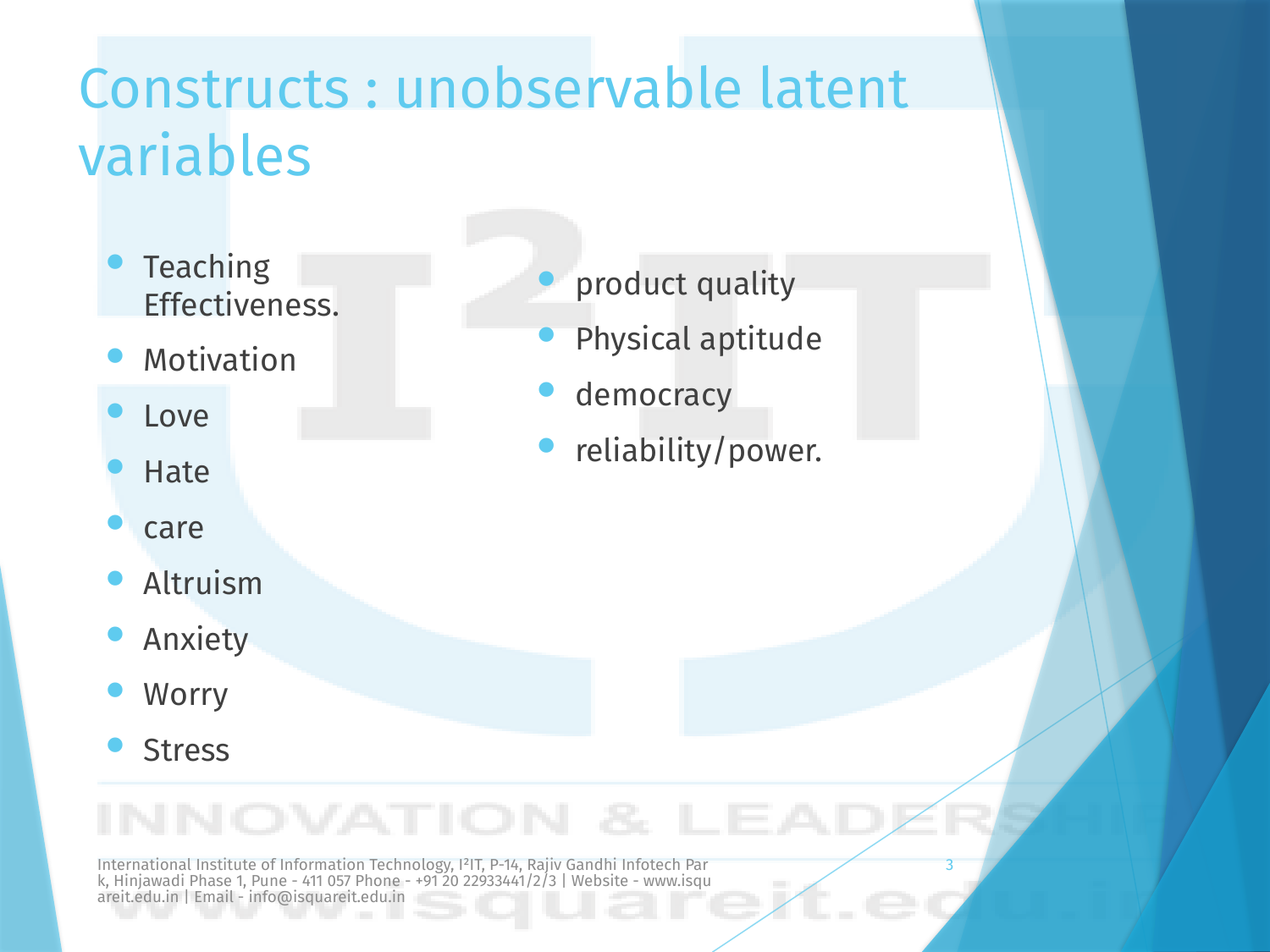

# Constructs : unobservable latent variables
Teaching Effectiveness.
Motivation
Love
Hate
care
Altruism
Anxiety
Worry
Stress
product quality
Physical aptitude
democracy
reliability/power.
International Institute of Information Technology, I²IT, P-14, Rajiv Gandhi Infotech Park, Hinjawadi Phase 1, Pune - 411 057 Phone - +91 20 22933441/2/3 | Website - www.isquareit.edu.in | Email - info@isquareit.edu.in
3